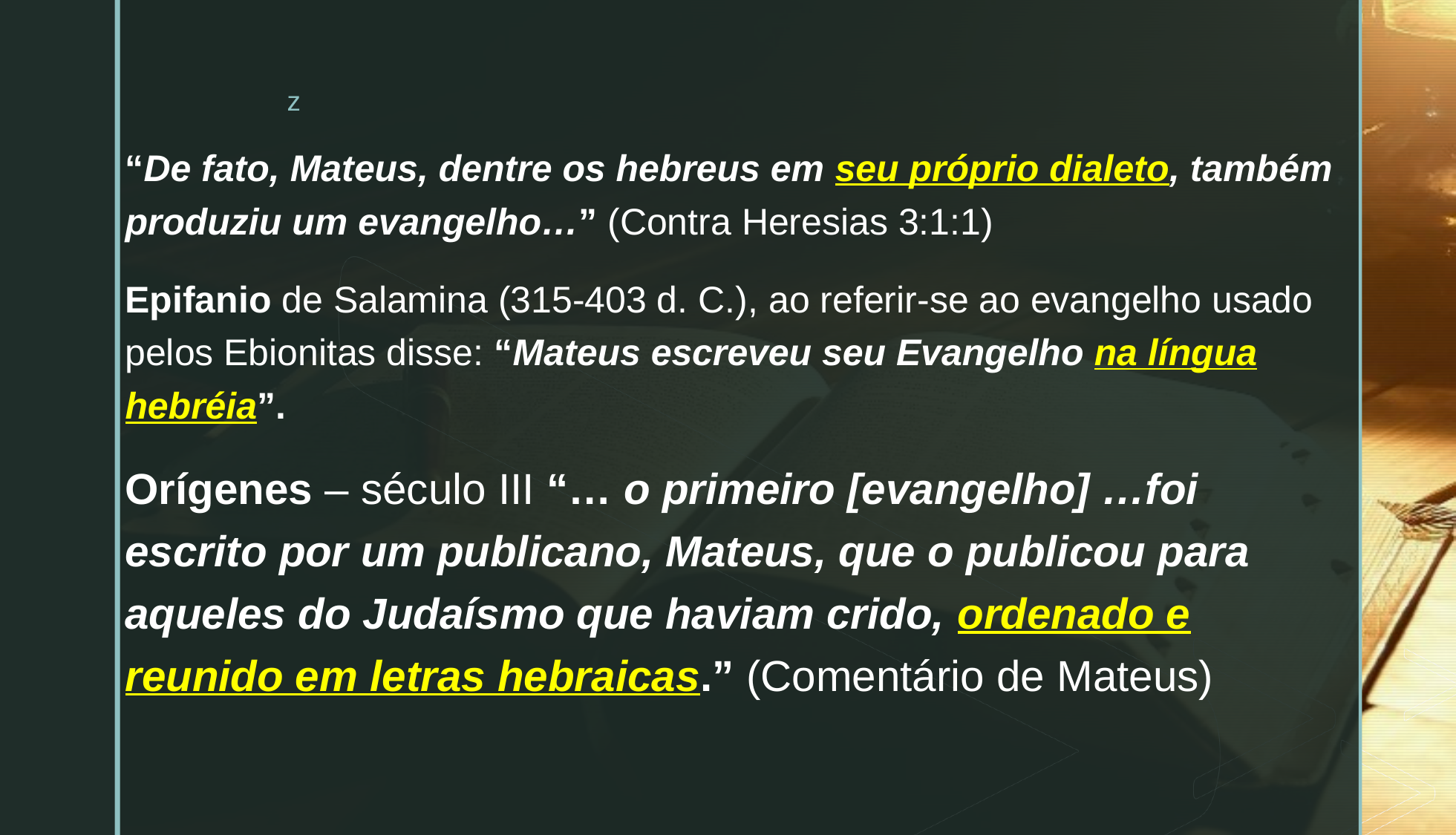

“De fato, Mateus, dentre os hebreus em seu próprio dialeto, também produziu um evangelho…” (Contra Heresias 3:1:1)
Epifanio de Salamina (315-403 d. C.), ao referir-se ao evangelho usado pelos Ebionitas disse: “Mateus escreveu seu Evangelho na língua hebréia”.
Orígenes – século III “… o primeiro [evangelho] …foi escrito por um publicano, Mateus, que o publicou para aqueles do Judaísmo que haviam crido, ordenado e reunido em letras hebraicas.” (Comentário de Mateus)